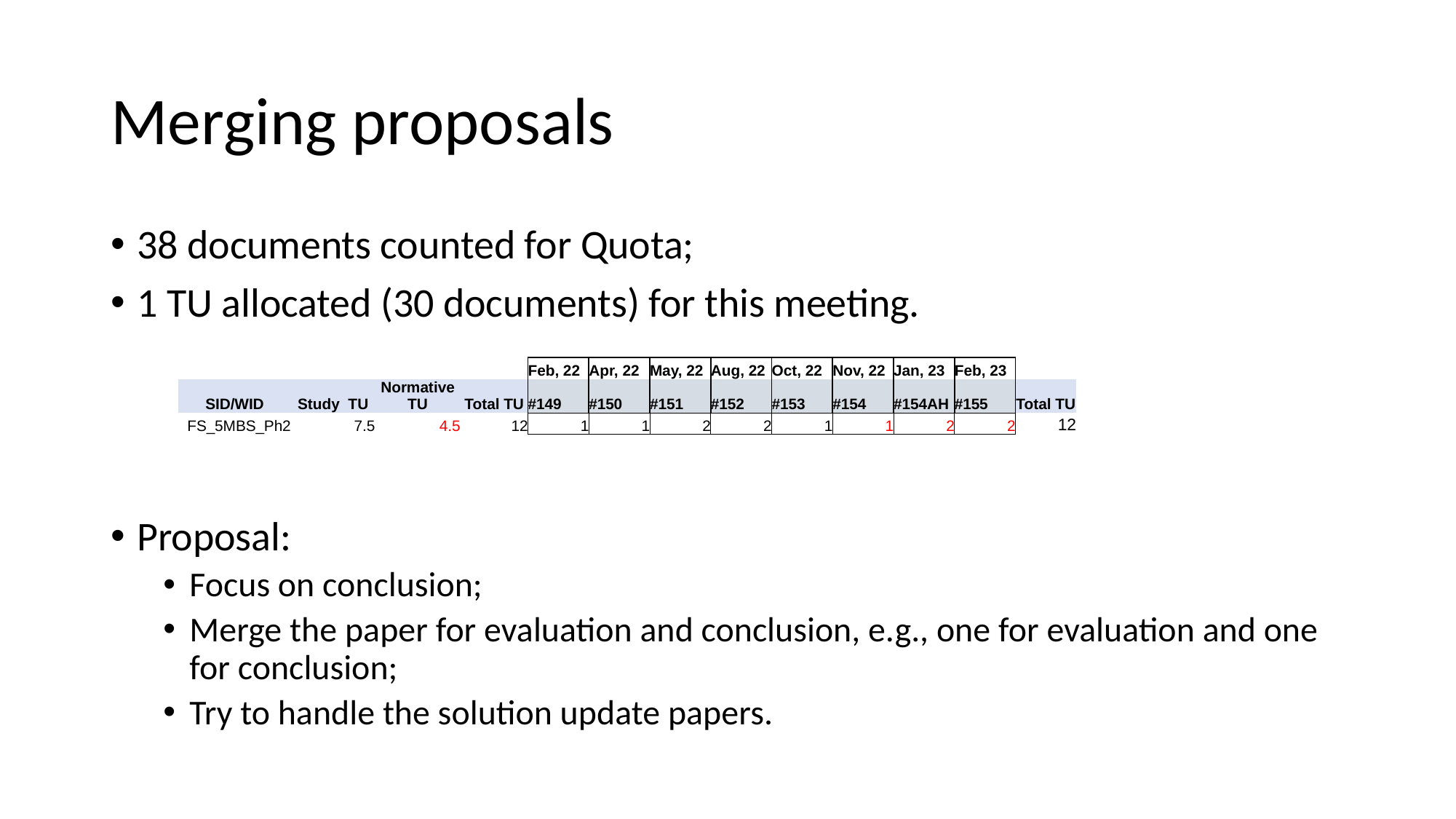

# Merging proposals
38 documents counted for Quota;
1 TU allocated (30 documents) for this meeting.

Proposal:
Focus on conclusion;
Merge the paper for evaluation and conclusion, e.g., one for evaluation and one for conclusion;
Try to handle the solution update papers.
|  |  |  |  | Feb, 22 | Apr, 22 | May, 22 | Aug, 22 | Oct, 22 | Nov, 22 | Jan, 23 | Feb, 23 |  |
| --- | --- | --- | --- | --- | --- | --- | --- | --- | --- | --- | --- | --- |
| SID/WID | Study TU | Normative TU | Total TU | #149 | #150 | #151 | #152 | #153 | #154 | #154AH | #155 | Total TU |
| FS\_5MBS\_Ph2 | 7.5 | 4.5 | 12 | 1 | 1 | 2 | 2 | 1 | 1 | 2 | 2 | 12 |